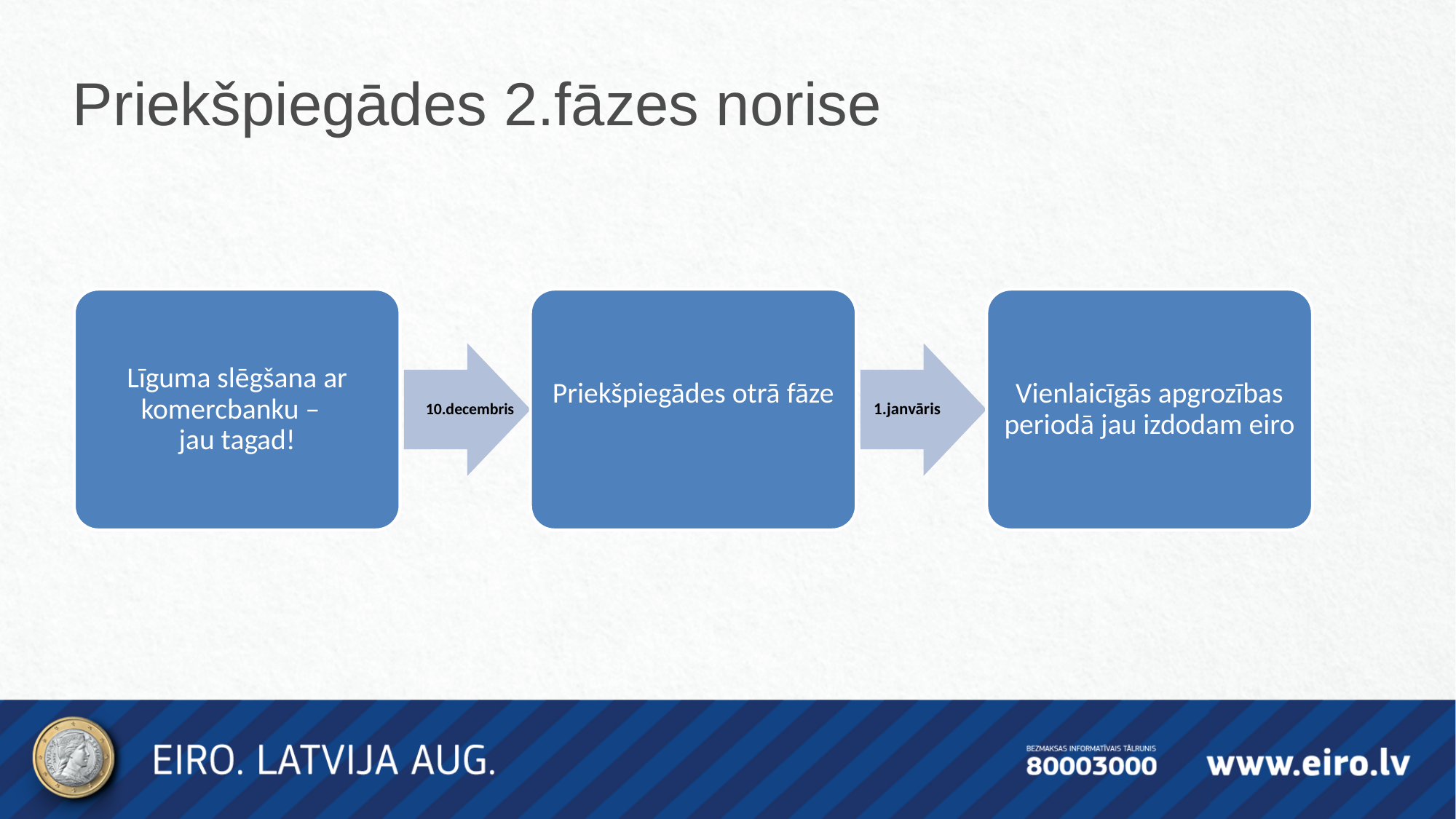

Priekšpiegādes 2.fāzes norise

Līguma slēgšana ar komercbanku –
jau tagad!

Priekšpiegādes otrā fāze

Vienlaicīgās apgrozības periodā jau izdodam eiro

10.decembris

1.janvāris